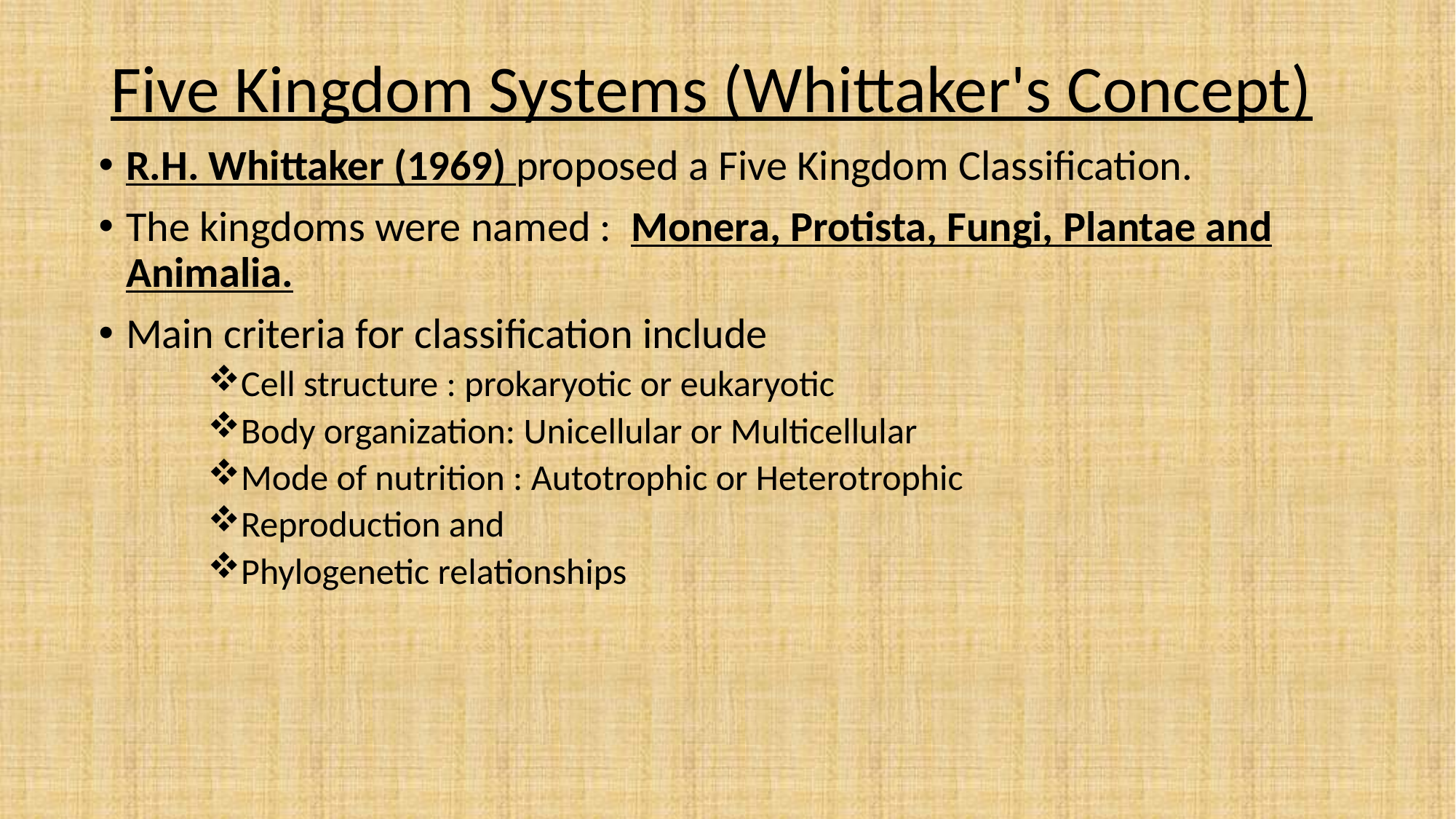

# Five Kingdom Systems (Whittaker's Concept)
R.H. Whittaker (1969) proposed a Five Kingdom Classification.
The kingdoms were named :  Monera, Protista, Fungi, Plantae and Animalia.
Main criteria for classification include
Cell structure : prokaryotic or eukaryotic
Body organization: Unicellular or Multicellular
Mode of nutrition : Autotrophic or Heterotrophic
Reproduction and
Phylogenetic relationships